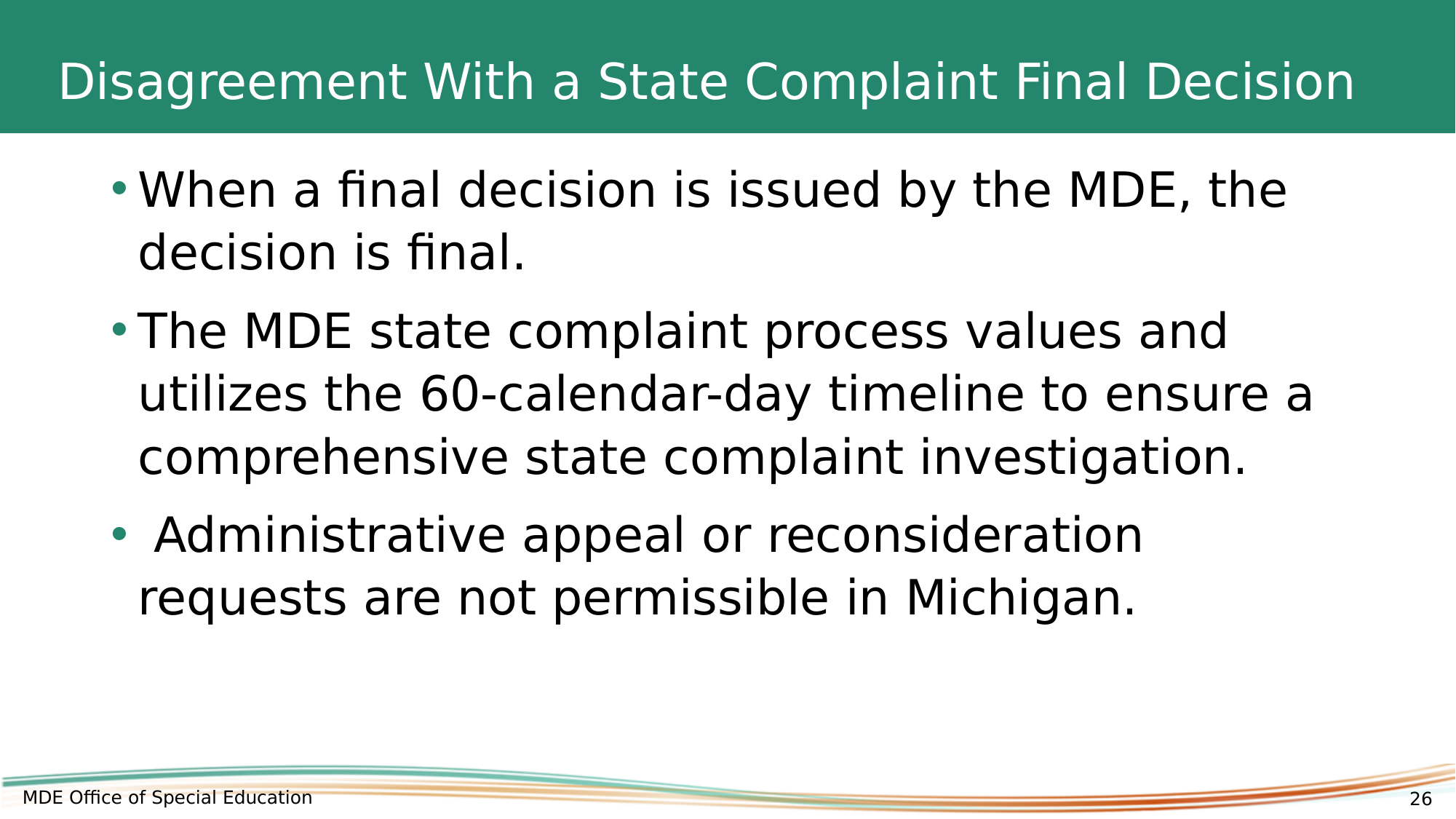

# Disagreement With a State Complaint Final Decision
When a final decision is issued by the MDE, the decision is final.
The MDE state complaint process values and utilizes the 60-calendar-day timeline to ensure a comprehensive state complaint investigation.
 Administrative appeal or reconsideration requests are not permissible in Michigan.
MDE Office of Special Education
26